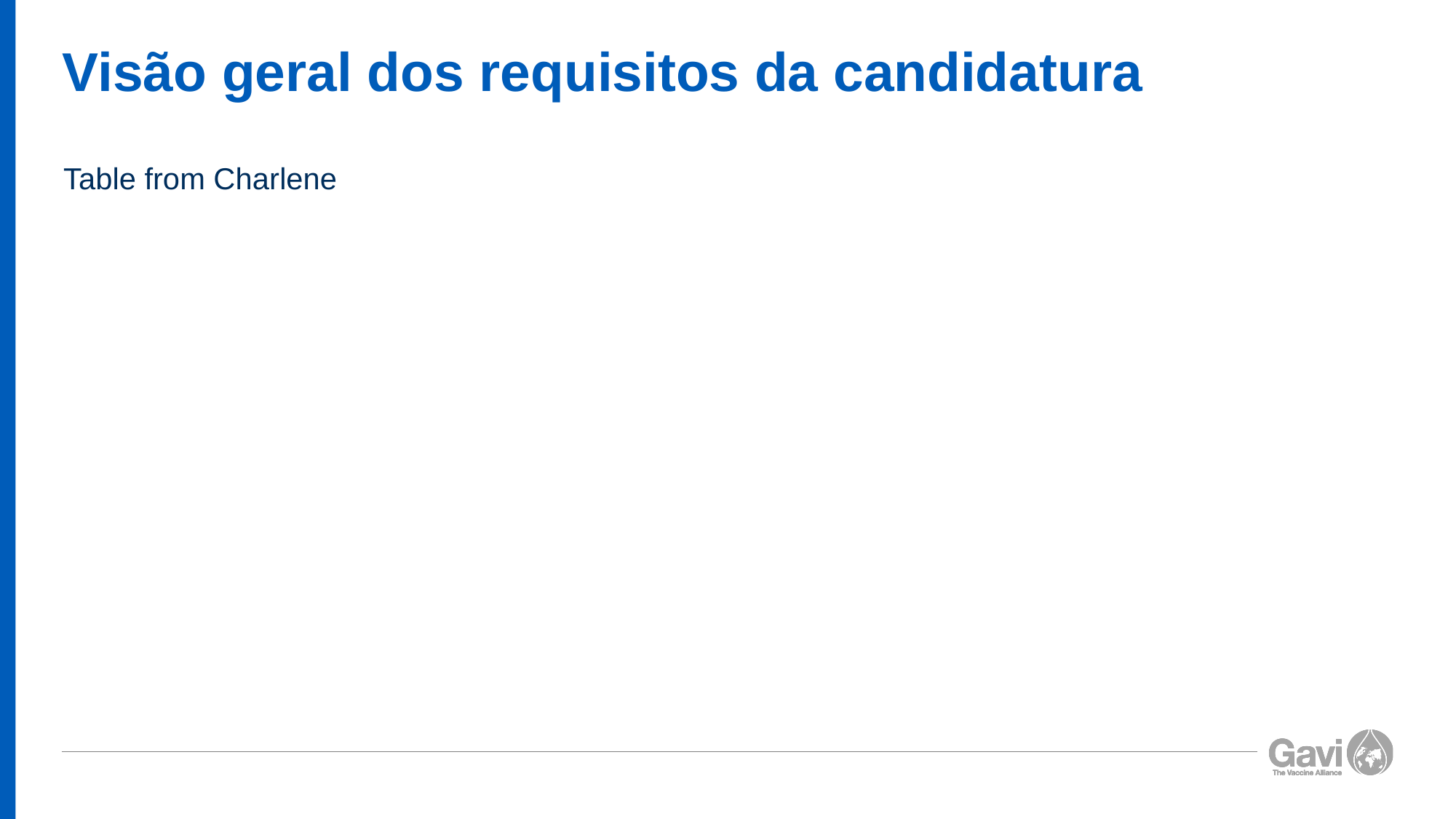

# Visão geral dos requisitos da candidatura
Table from Charlene